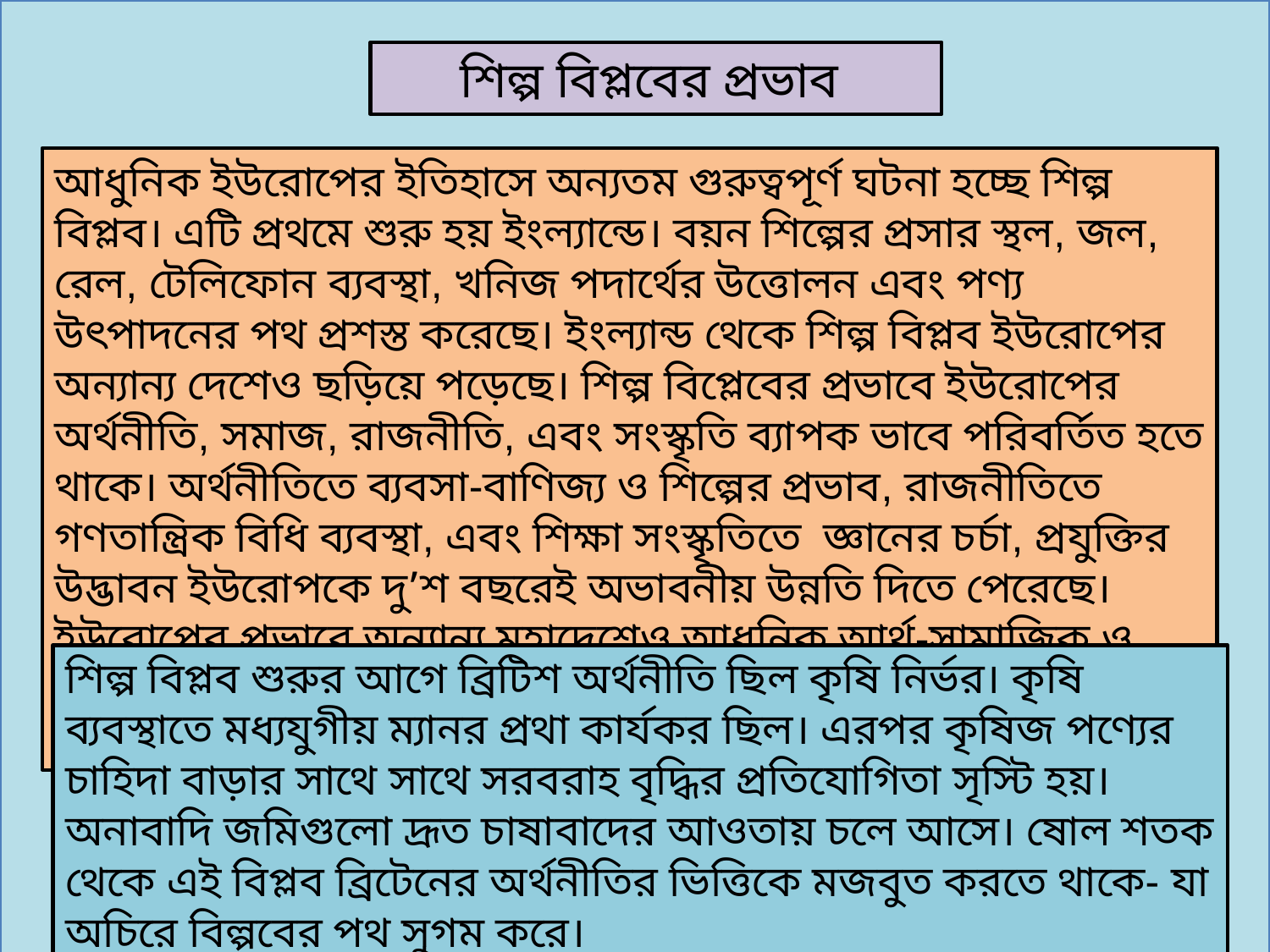

শিল্প বিপ্লবের প্রভাব

আধুনিক ইউরোপের ইতিহাসে অন্যতম গুরুত্বপূর্ণ ঘটনা হচ্ছে শিল্প বিপ্লব। এটি প্রথমে শুরু হয় ইংল্যান্ডে। বয়ন শিল্পের প্রসার স্থল, জল, রেল, টেলিফোন ব্যবস্থা, খনিজ পদার্থের উত্তোলন এবং পণ্য উৎপাদনের পথ প্রশস্ত করেছে। ইংল্যান্ড থেকে শিল্প বিপ্লব ইউরোপের অন্যান্য দেশেও ছড়িয়ে পড়েছে। শিল্প বিপ্লেবের প্রভাবে ইউরোপের অর্থনীতি, সমাজ, রাজনীতি, এবং সংস্কৃতি ব্যাপক ভাবে পরিবর্তিত হতে থাকে। অর্থনীতিতে ব্যবসা-বাণিজ্য ও শিল্পের প্রভাব, রাজনীতিতে গণতান্ত্রিক বিধি ব্যবস্থা, এবং শিক্ষা সংস্কৃতিতে  জ্ঞানের চর্চা, প্রযুক্তির উদ্ভাবন ইউরোপকে দু’শ বছরেই অভাবনীয় উন্নতি দিতে পেরেছে। ইউরোপের প্রভাবে অন্যান্য মহাদেশেও আধুনিক আর্থ-সামাজিক ও রাজনৈতিক ব্যবস্থা গড়ে তুলার ক্ষেত্রে শিল্প বিপ্লব গুরুত্বপূর্ণ অবদান রেখেছে।
শিল্প বিপ্লব শুরুর আগে ব্রিটিশ অর্থনীতি ছিল কৃষি নির্ভর। কৃষি ব্যবস্থাতে মধ্যযুগীয় ম্যানর প্রথা কার্যকর ছিল। এরপর কৃষিজ পণ্যের চাহিদা বাড়ার সাথে সাথে সরবরাহ বৃদ্ধির প্রতিযোগিতা সৃস্টি হয়। অনাবাদি জমিগুলো দ্রূত চাষাবাদের আওতায় চলে আসে। ষোল শতক থেকে এই বিপ্লব ব্রিটেনের অর্থনীতির ভিত্তিকে মজবুত করতে থাকে- যা অচিরে বিল্পবের পথ সুগম করে।